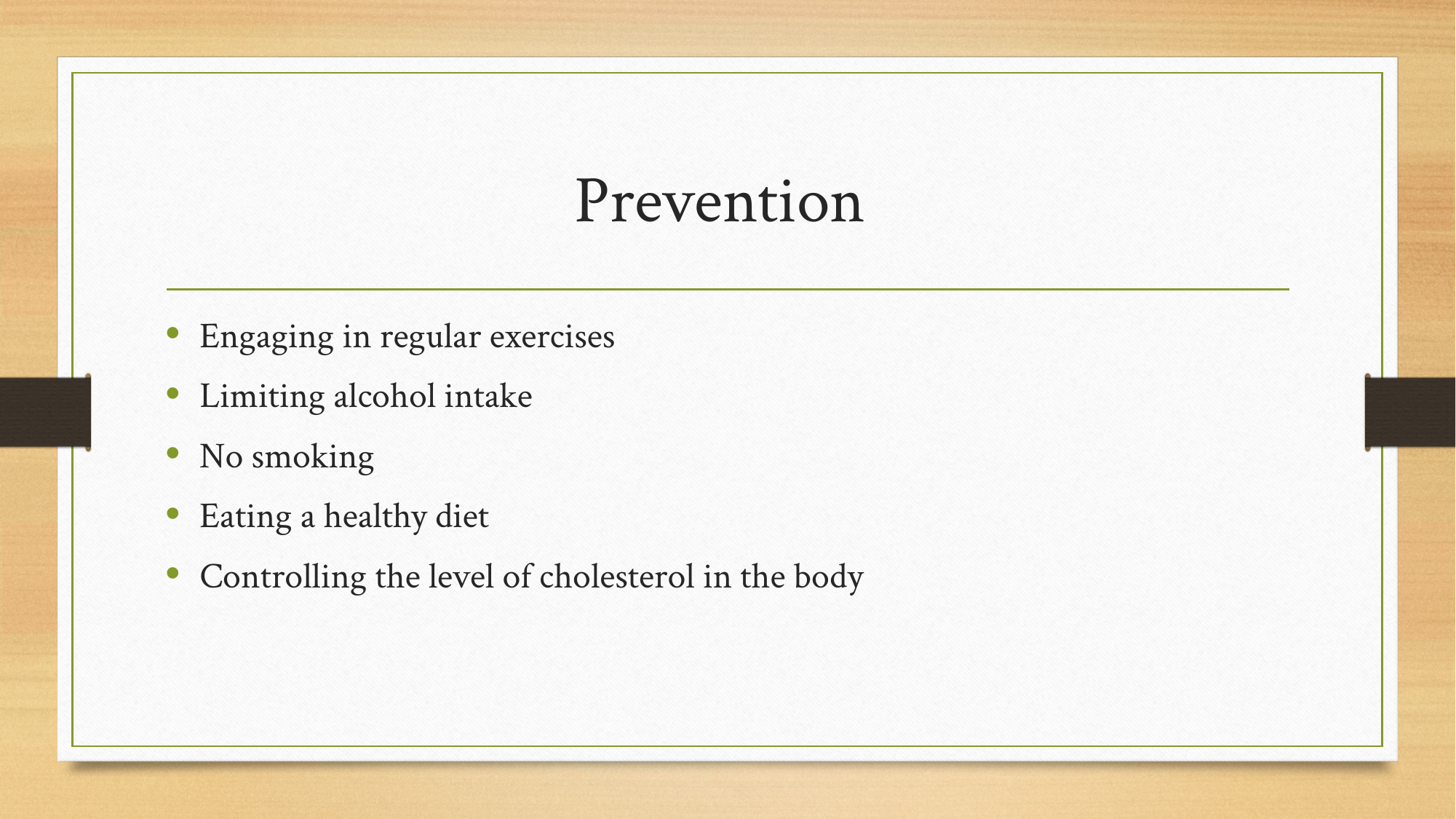

# Prevention
Engaging in regular exercises
Limiting alcohol intake
No smoking
Eating a healthy diet
Controlling the level of cholesterol in the body